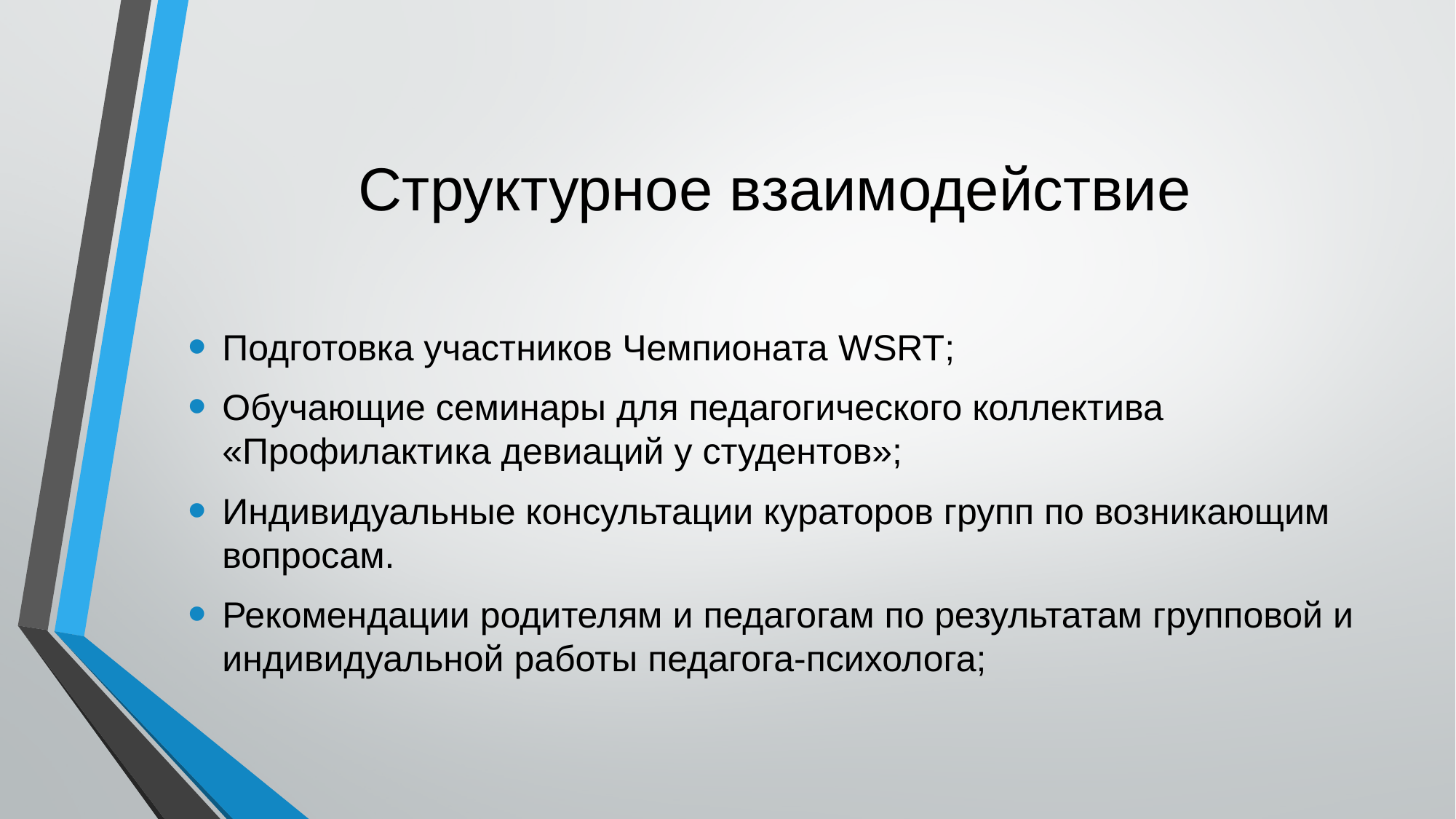

# Структурное взаимодействие
Подготовка участников Чемпионата WSRT;
Обучающие семинары для педагогического коллектива «Профилактика девиаций у студентов»;
Индивидуальные консультации кураторов групп по возникающим вопросам.
Рекомендации родителям и педагогам по результатам групповой и индивидуальной работы педагога-психолога;